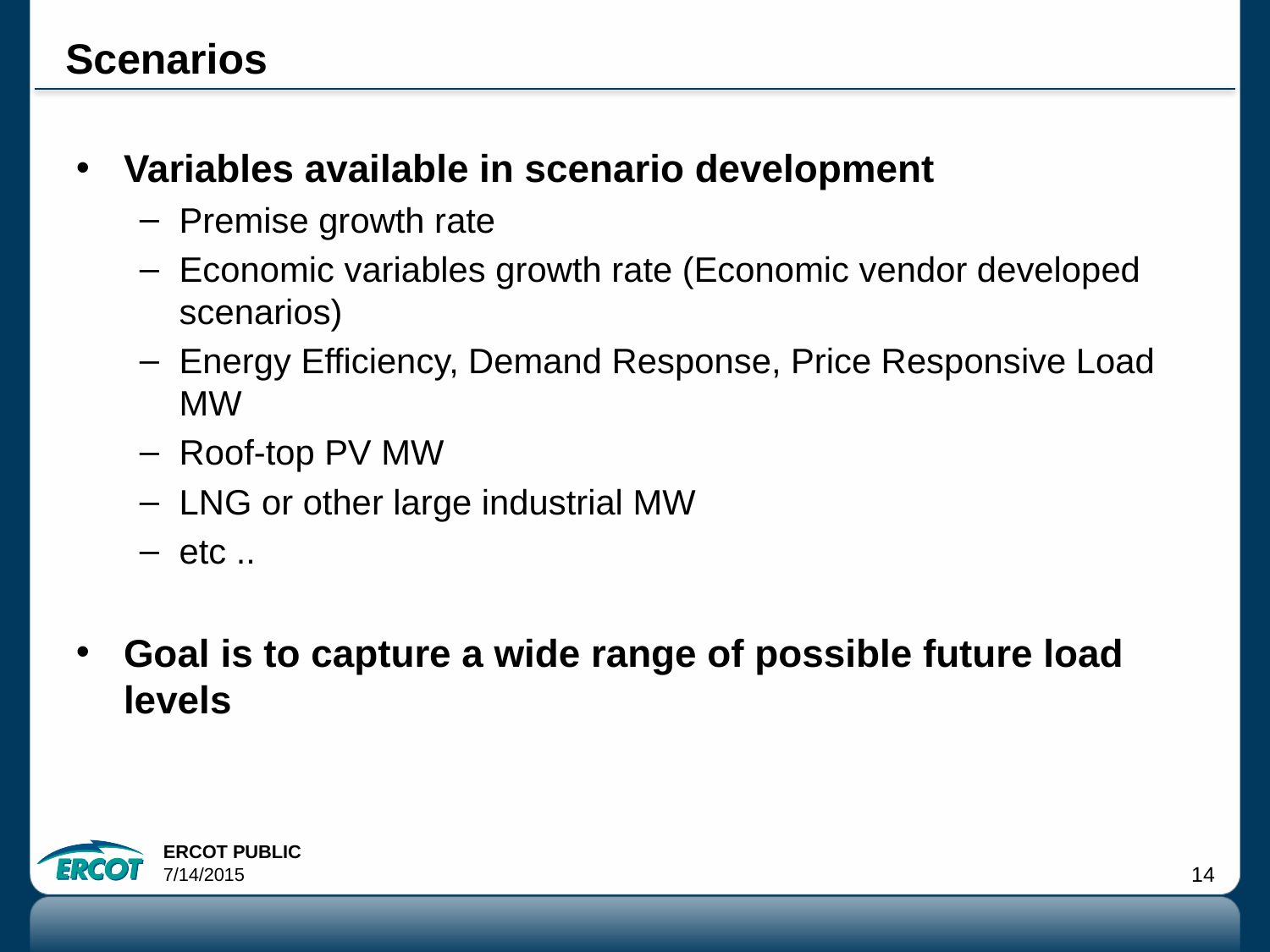

# Scenarios
Variables available in scenario development
Premise growth rate
Economic variables growth rate (Economic vendor developed scenarios)
Energy Efficiency, Demand Response, Price Responsive Load MW
Roof-top PV MW
LNG or other large industrial MW
etc ..

Goal is to capture a wide range of possible future load levels